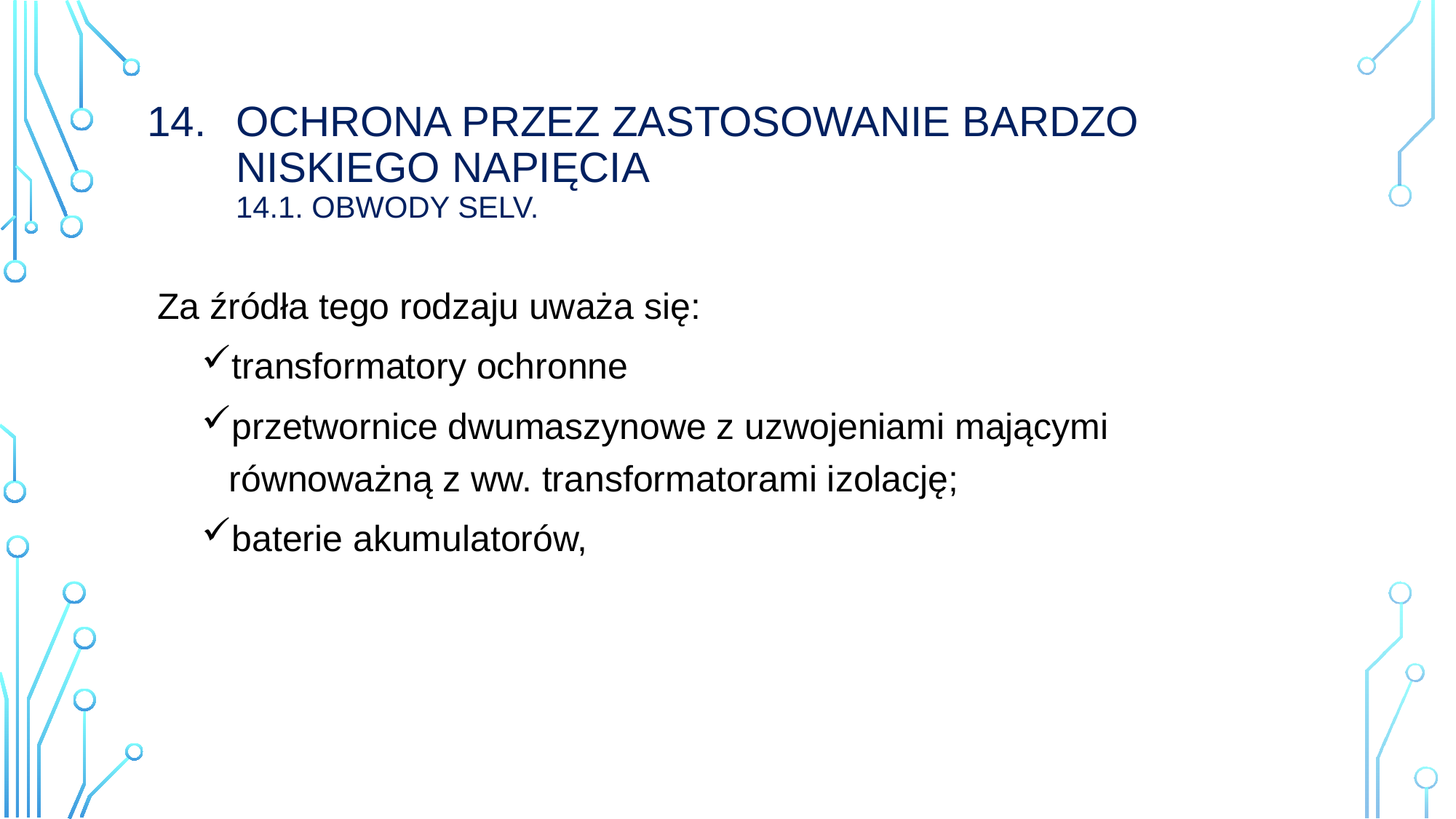

# Ochrona przez zastosowanie bardzo niskiego napięcia 14.1. obwody SELV.
Za źródła tego rodzaju uważa się:
transformatory ochronne
przetwornice dwumaszynowe z uzwojeniami mającymi równoważną z ww. transformatorami izolację;
baterie akumulatorów,